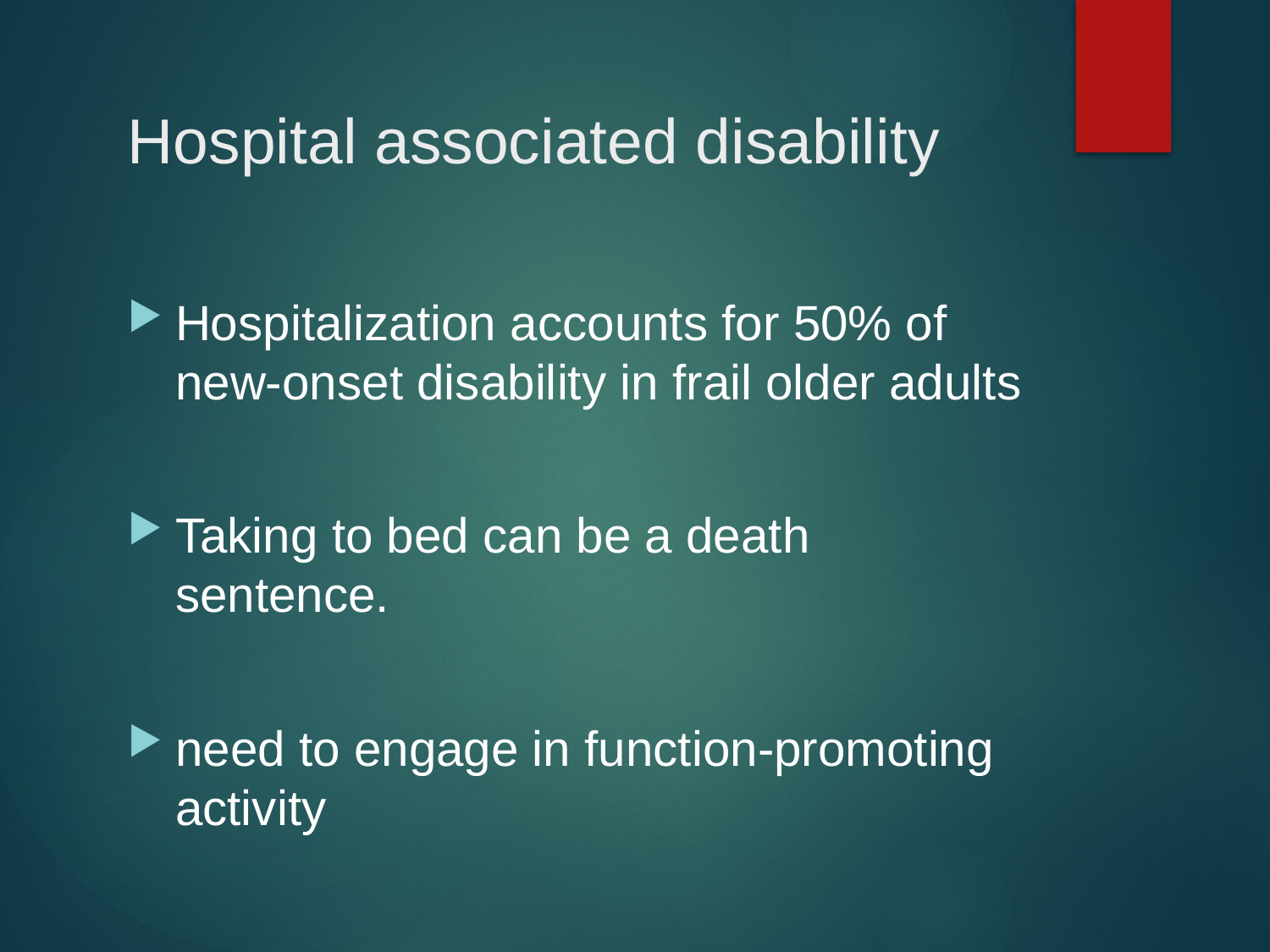

# Hospital associated disability
Hospitalization accounts for 50% of new-onset disability in frail older adults

Taking to bed can be a death sentence.

need to engage in function-promoting activity